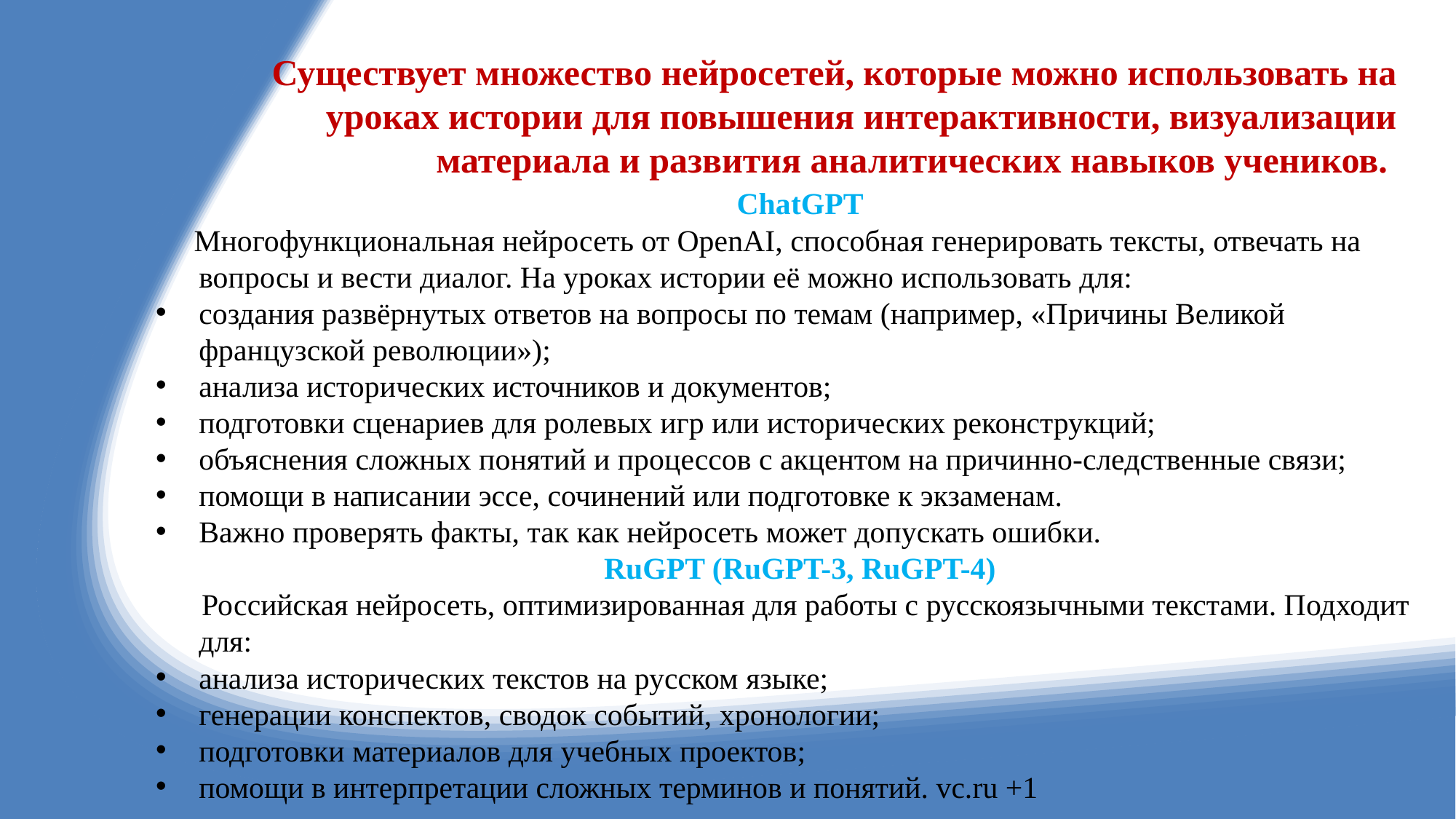

# Существует множество нейросетей, которые можно использовать на уроках истории для повышения интерактивности, визуализации материала и развития аналитических навыков учеников.

ChatGPT
     Многофункциональная нейросеть от OpenAI, способная генерировать тексты, отвечать на вопросы и вести диалог. На уроках истории её можно использовать для:
создания развёрнутых ответов на вопросы по темам (например, «Причины Великой французской революции»);
анализа исторических источников и документов;
подготовки сценариев для ролевых игр или исторических реконструкций;
объяснения сложных понятий и процессов с акцентом на причинно-следственные связи;
помощи в написании эссе, сочинений или подготовке к экзаменам.
Важно проверять факты, так как нейросеть может допускать ошибки.
RuGPT (RuGPT-3, RuGPT-4)
      Российская нейросеть, оптимизированная для работы с русскоязычными текстами. Подходит для:
анализа исторических текстов на русском языке;
генерации конспектов, сводок событий, хронологии;
подготовки материалов для учебных проектов;
помощи в интерпретации сложных терминов и понятий. vc.ru +1